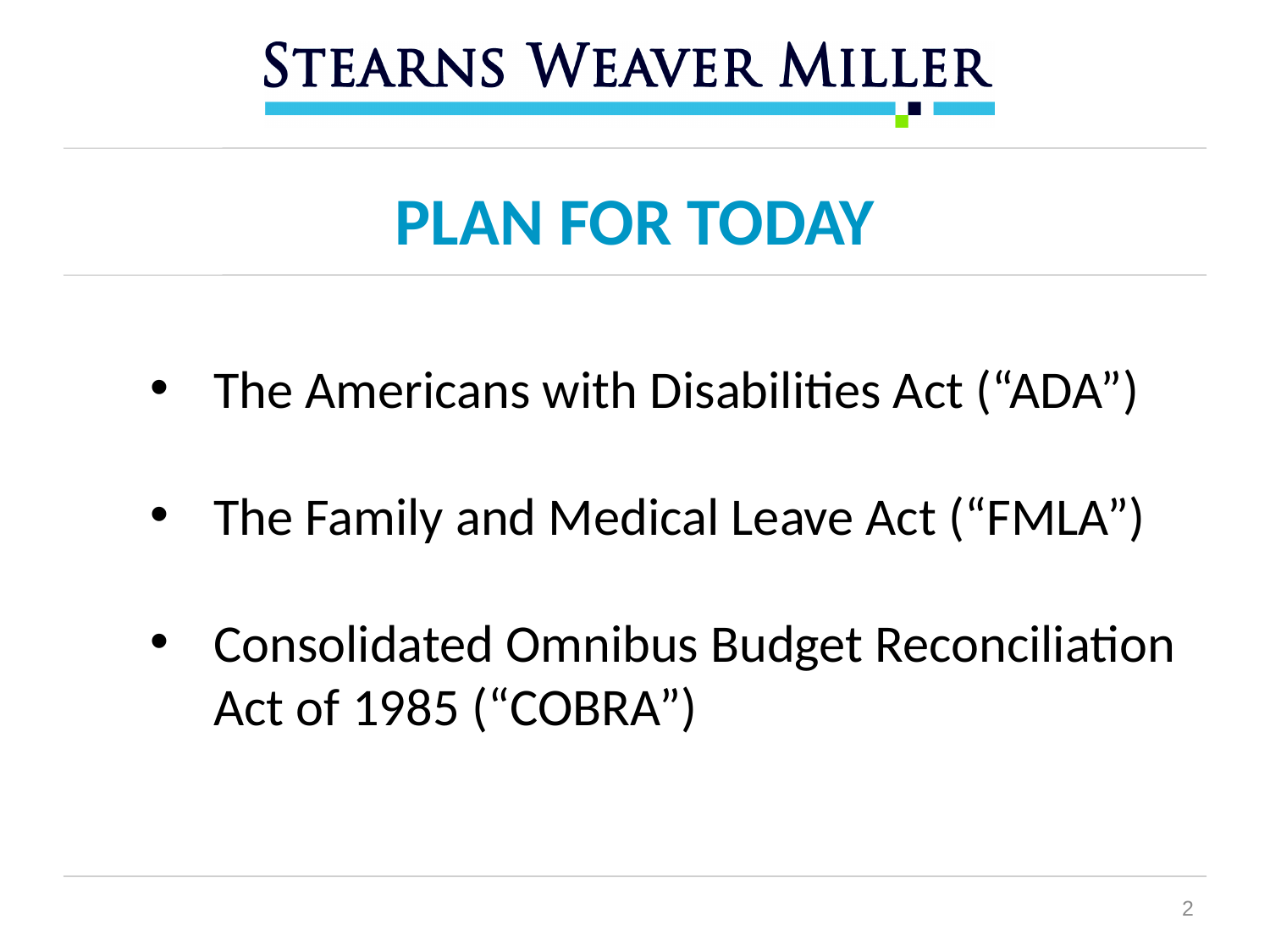

# PLAN FOR TODAY

The Americans with Disabilities Act (“ADA”)

The Family and Medical Leave Act (“FMLA”)

Consolidated Omnibus Budget Reconciliation Act of 1985 (“COBRA”)
2